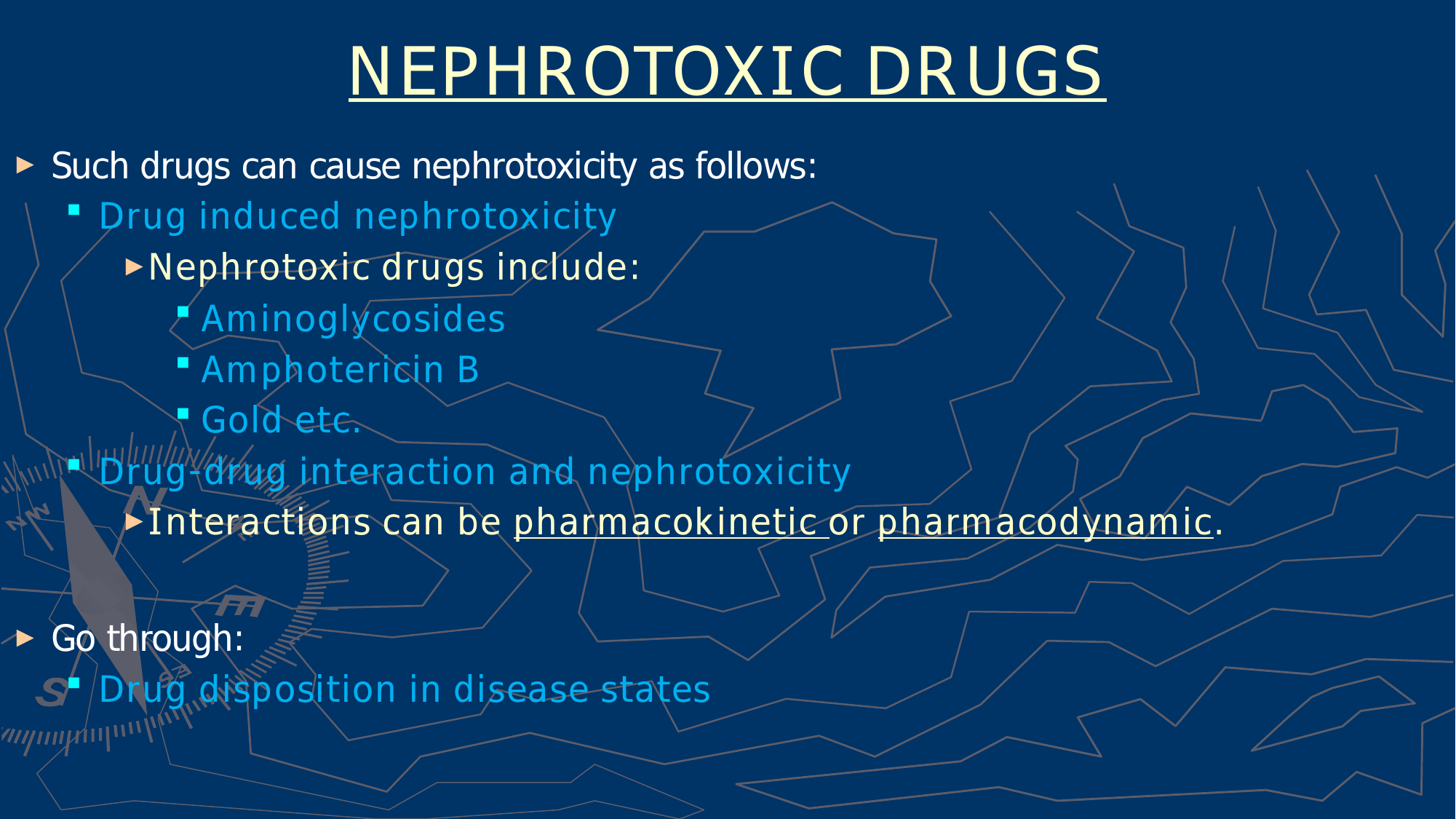

# NEPHROTOXIC DRUGS
Such drugs can cause nephrotoxicity as follows:
Drug induced nephrotoxicity
Nephrotoxic drugs include:
Aminoglycosides
Amphotericin B
Gold etc.
Drug-drug interaction and nephrotoxicity
Interactions can be pharmacokinetic or pharmacodynamic.

Go through:
Drug disposition in disease states